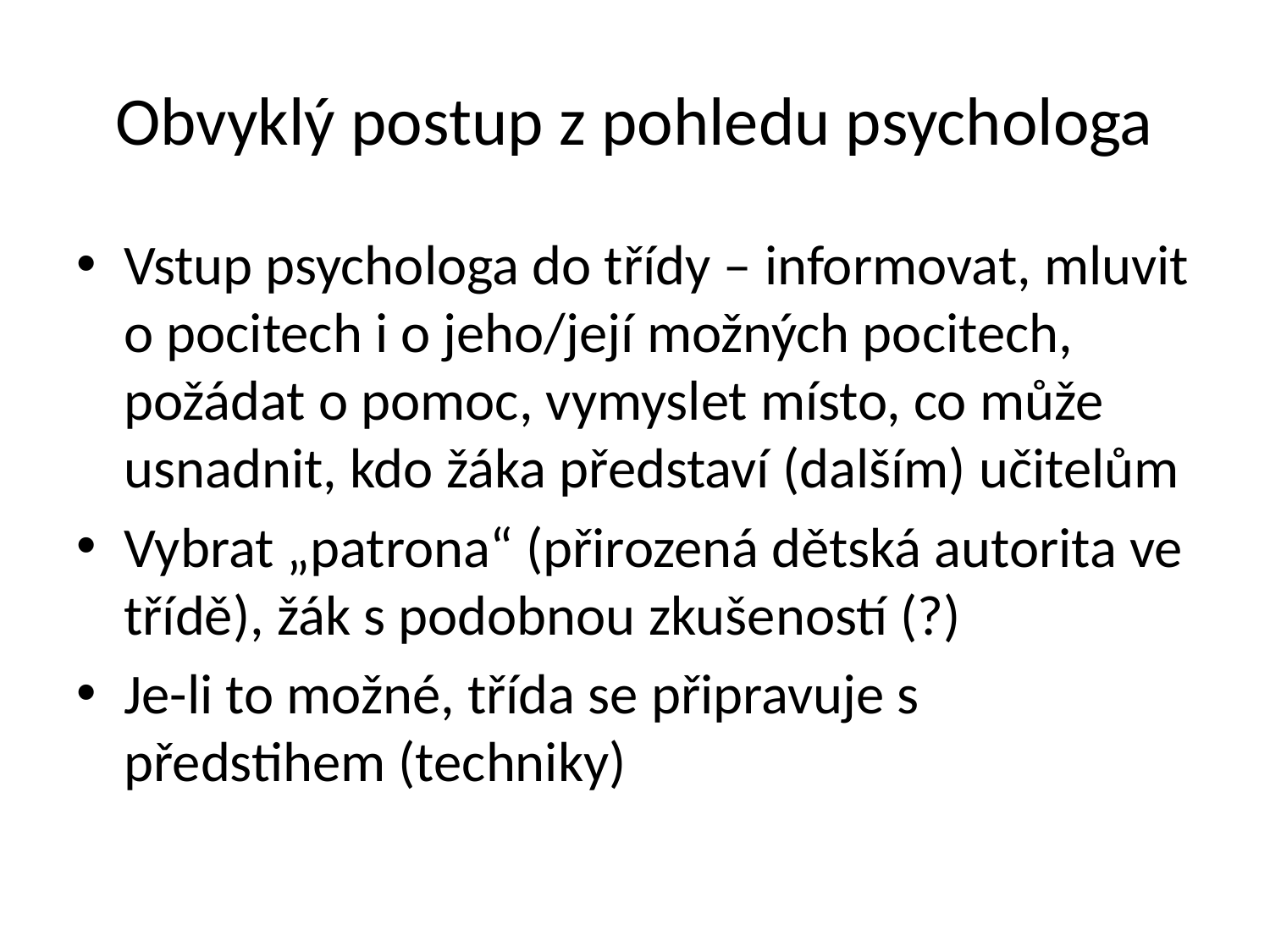

# Obvyklý postup z pohledu psychologa
Vstup psychologa do třídy – informovat, mluvit o pocitech i o jeho/její možných pocitech, požádat o pomoc, vymyslet místo, co může usnadnit, kdo žáka představí (dalším) učitelům
Vybrat „patrona“ (přirozená dětská autorita ve třídě), žák s podobnou zkušeností (?)
Je-li to možné, třída se připravuje s předstihem (techniky)